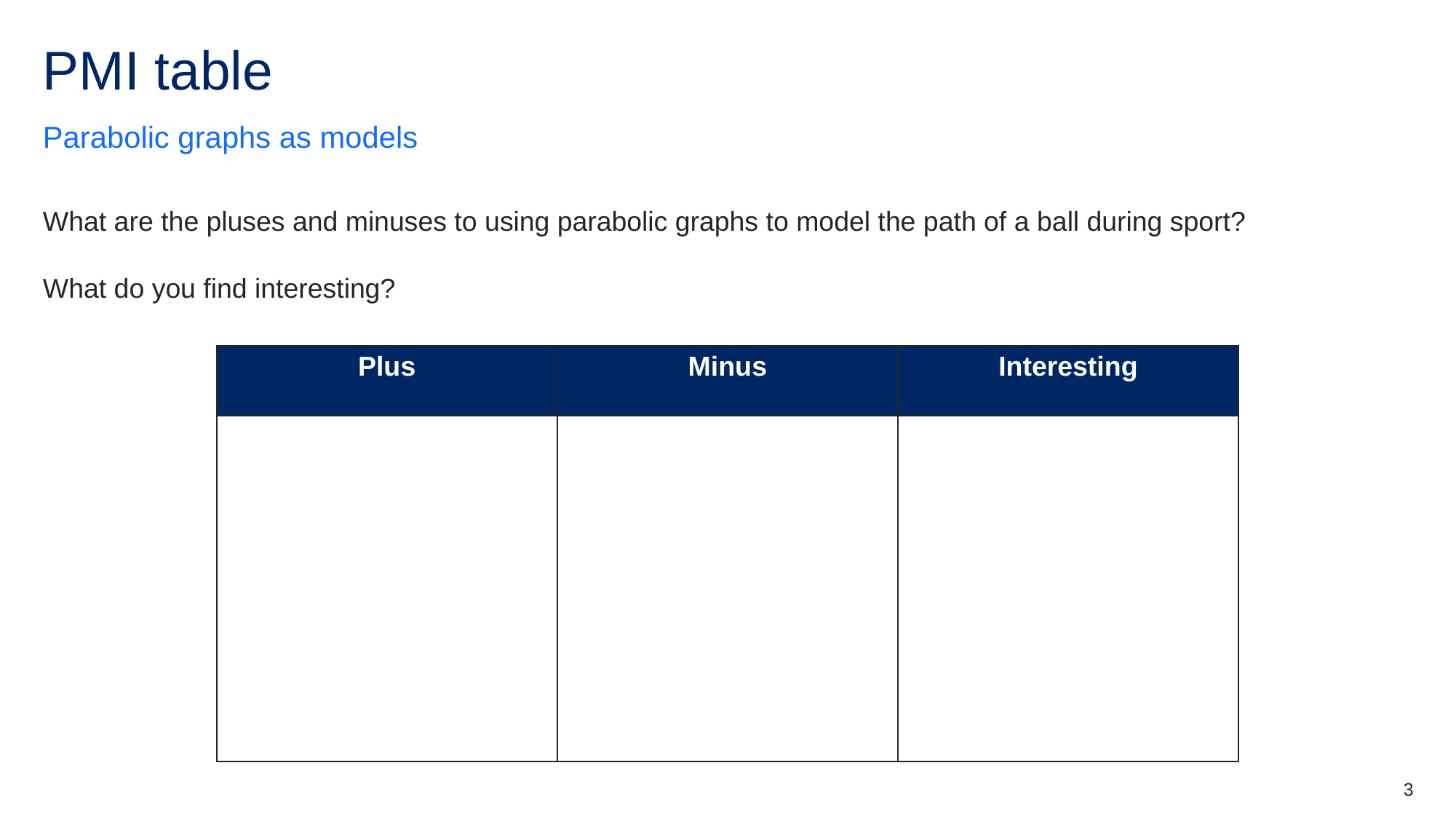

# PMI table
Parabolic graphs as models
What are the pluses and minuses to using parabolic graphs to model the path of a ball during sport?
What do you find interesting?

| Plus | Minus | Interesting |
| --- | --- | --- |
|  |  |  |
3